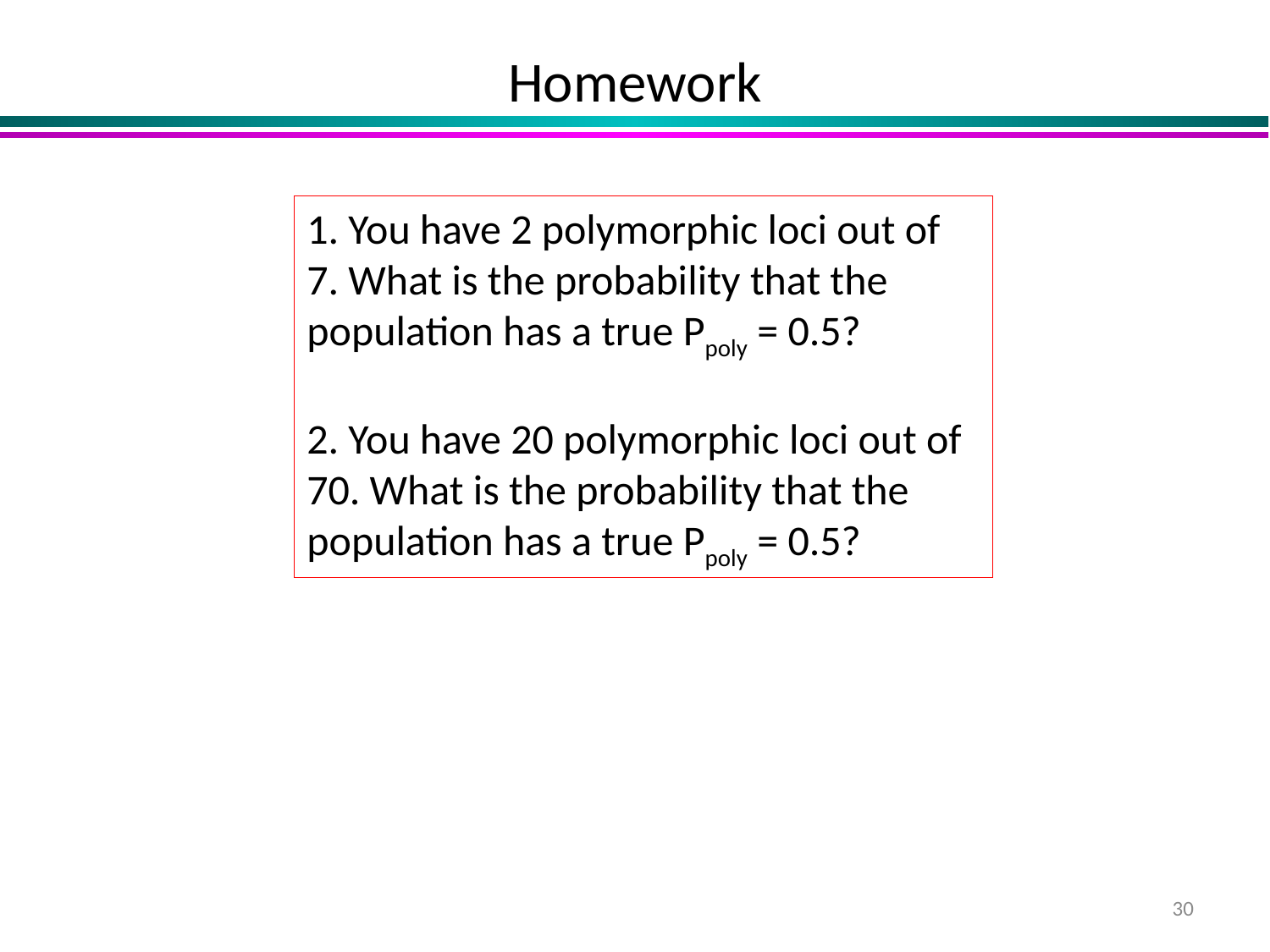

# Homework
1. You have 2 polymorphic loci out of 7. What is the probability that the population has a true Ppoly = 0.5?

2. You have 20 polymorphic loci out of 70. What is the probability that the population has a true Ppoly = 0.5?
30